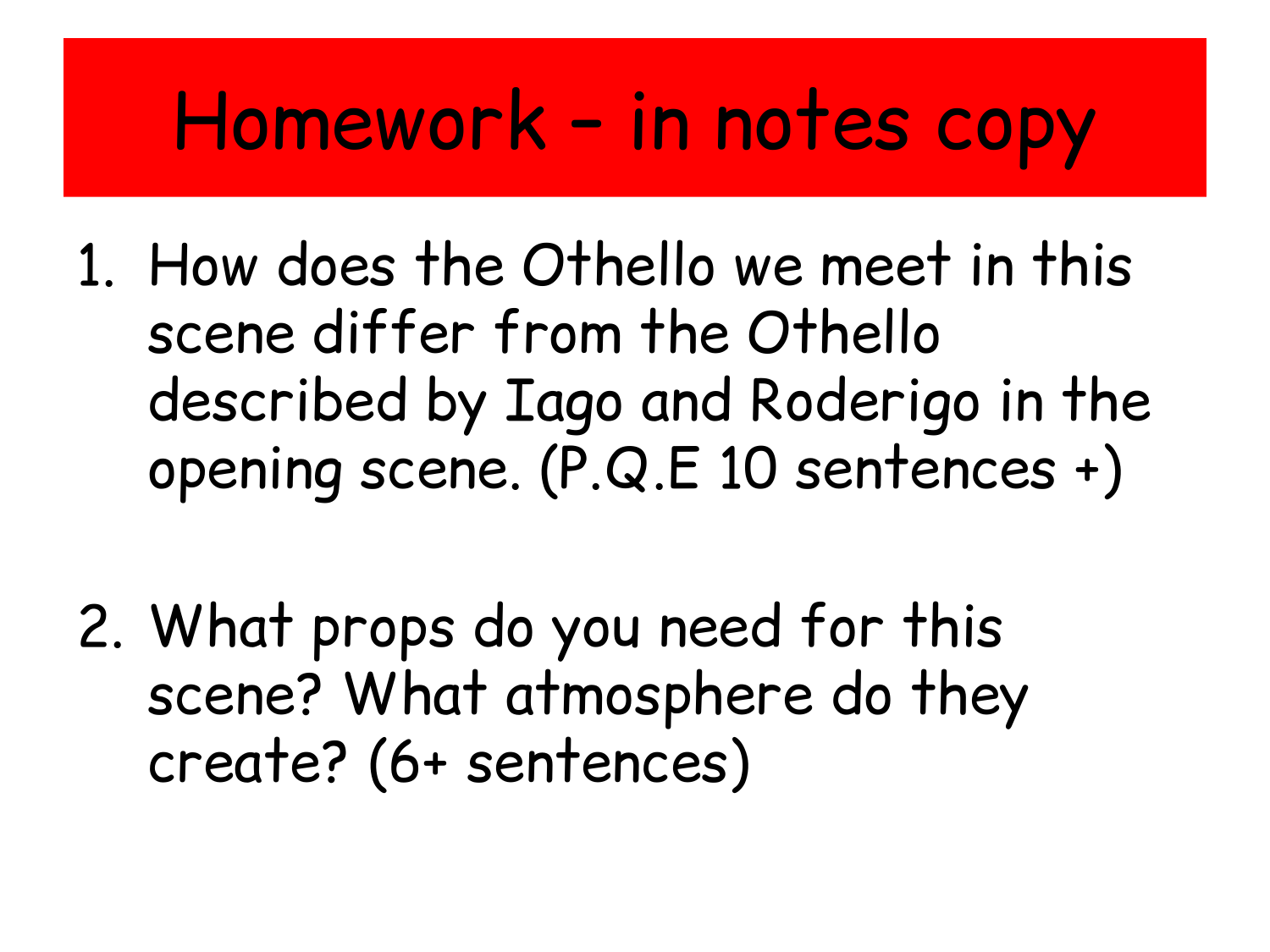

# Homework – in notes copy
How does the Othello we meet in this scene differ from the Othello described by Iago and Roderigo in the opening scene. (P.Q.E 10 sentences +)

What props do you need for this scene? What atmosphere do they create? (6+ sentences)